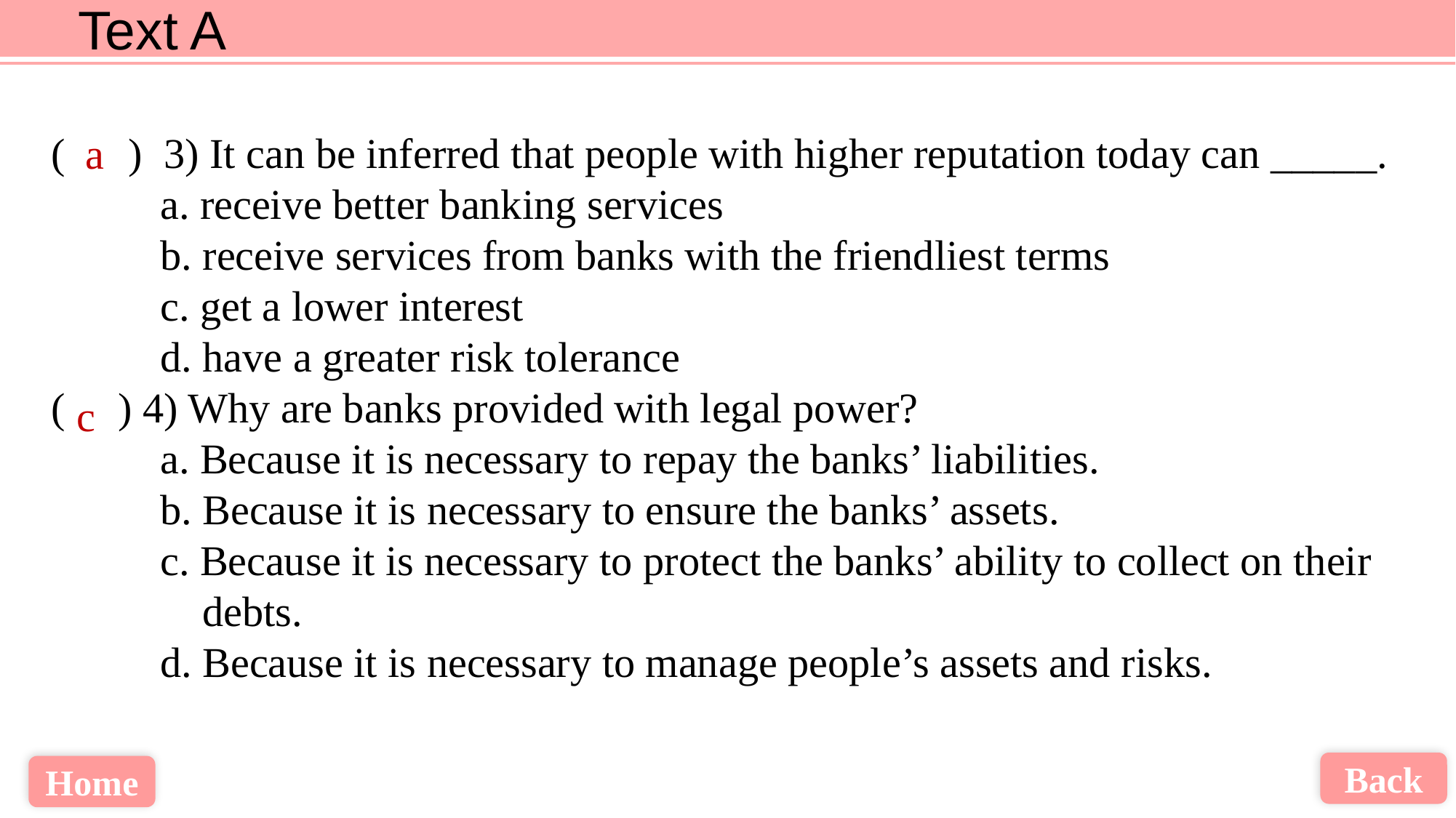

(      )  3) It can be inferred that people with higher reputation today can _____.
	a. receive better banking services
	b. receive services from banks with the friendliest terms
	c. get a lower interest
	d. have a greater risk tolerance
(     ) 4) Why are banks provided with legal power?
	a. Because it is necessary to repay the banks’ liabilities.
	b. Because it is necessary to ensure the banks’ assets.
	c. Because it is necessary to protect the banks’ ability to collect on their
	    debts.
	d. Because it is necessary to manage people’s assets and risks.
a
c
Back